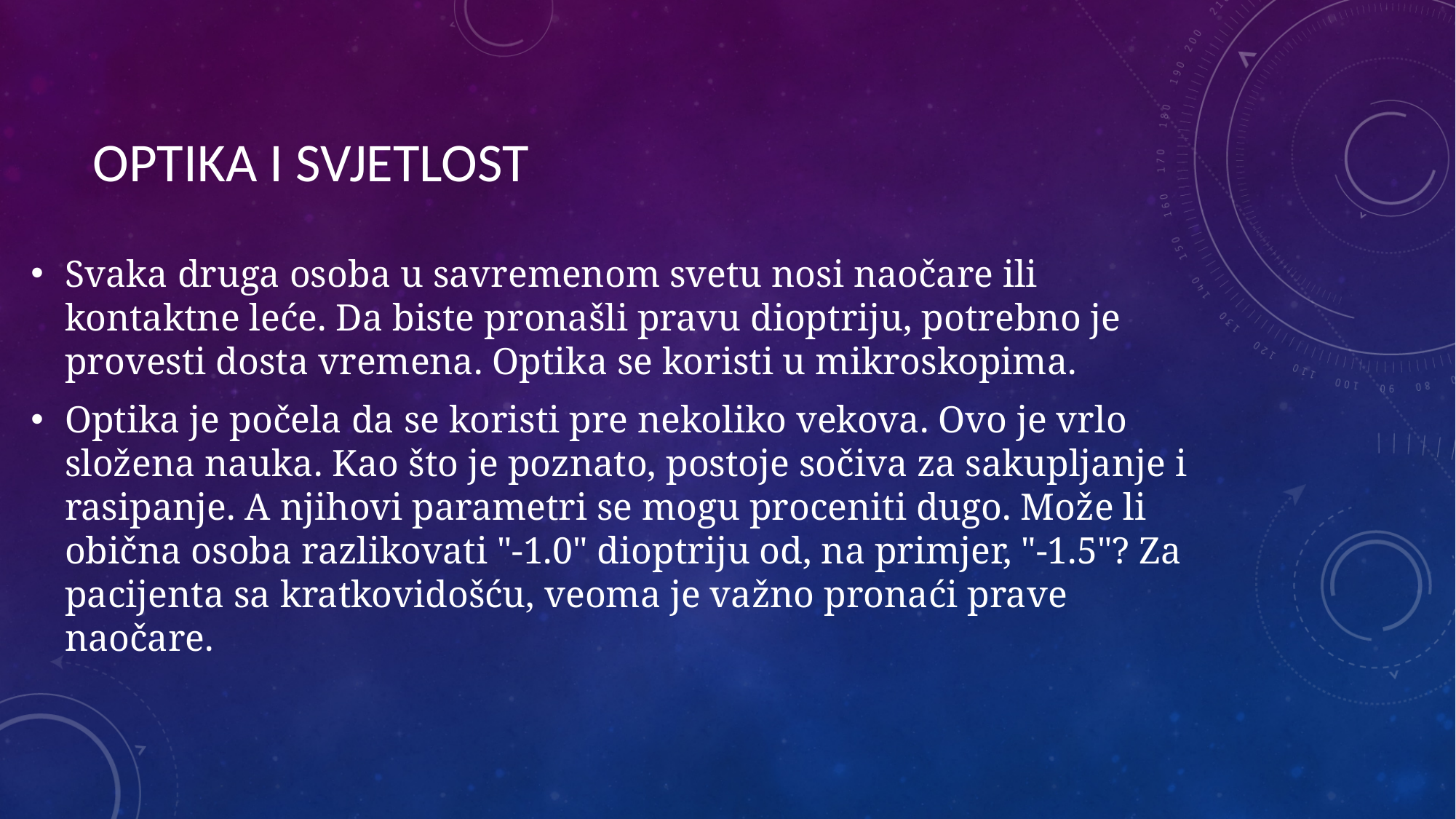

# Optika i svjetlost
Svaka druga osoba u savremenom svetu nosi naočare ili kontaktne leće. Da biste pronašli pravu dioptriju, potrebno je provesti dosta vremena. Optika se koristi u mikroskopima.
Optika je počela da se koristi pre nekoliko vekova. Ovo je vrlo složena nauka. Kao što je poznato, postoje sočiva za sakupljanje i rasipanje. A njihovi parametri se mogu proceniti dugo. Može li obična osoba razlikovati "-1.0" dioptriju od, na primjer, "-1.5"? Za pacijenta sa kratkovidošću, veoma je važno pronaći prave naočare.